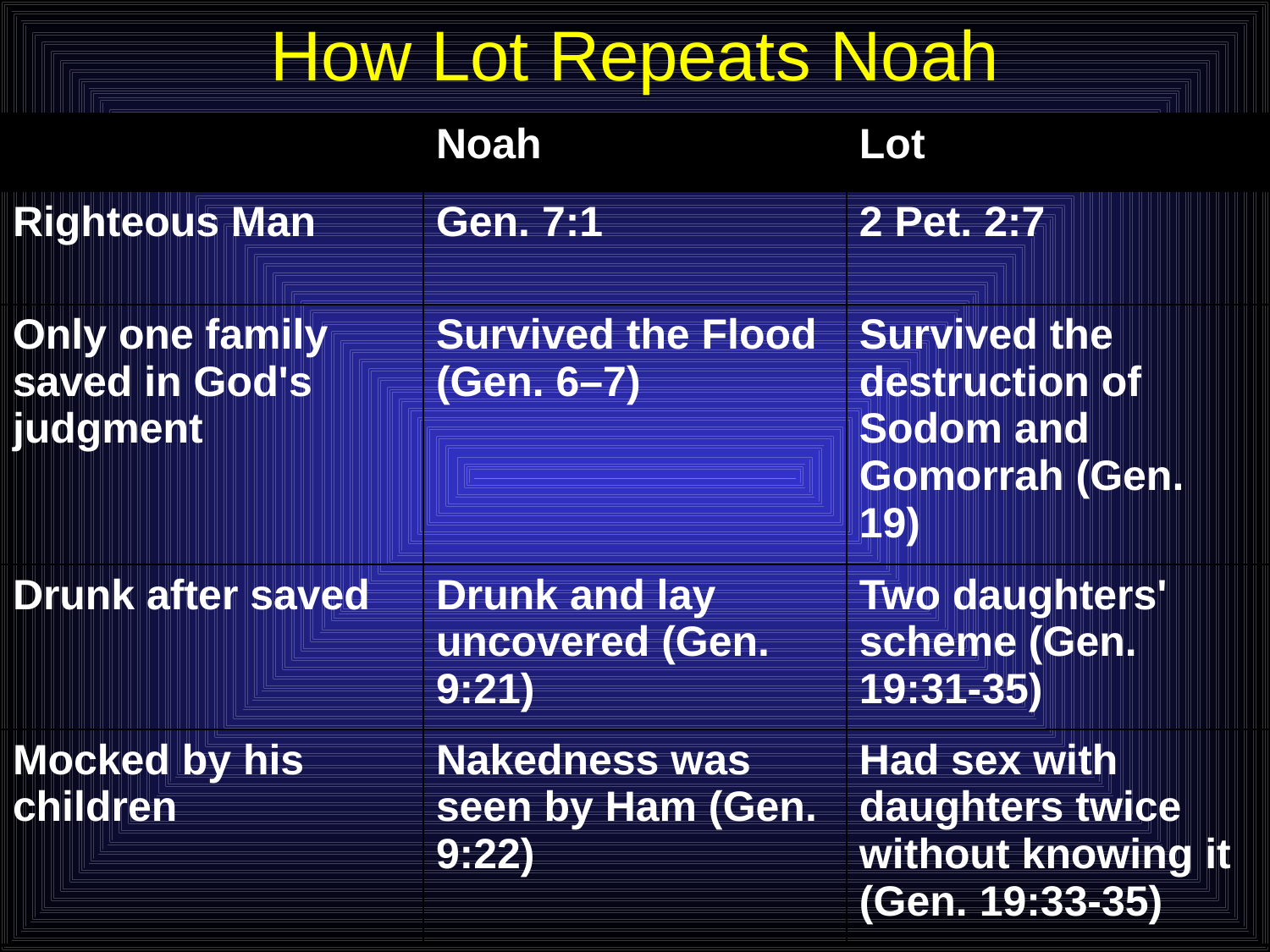

# How Lot Repeats Noah
|  | Noah | Lot |
| --- | --- | --- |
| Righteous Man | Gen. 7:1 | 2 Pet. 2:7 |
| Only one family saved in God's judgment | Survived the Flood (Gen. 6–7) | Survived the destruction of Sodom and Gomorrah (Gen. 19) |
| Drunk after saved | Drunk and lay uncovered (Gen. 9:21) | Two daughters' scheme (Gen. 19:31-35) |
| Mocked by his children | Nakedness was seen by Ham (Gen. 9:22) | Had sex with daughters twice without knowing it (Gen. 19:33-35) |